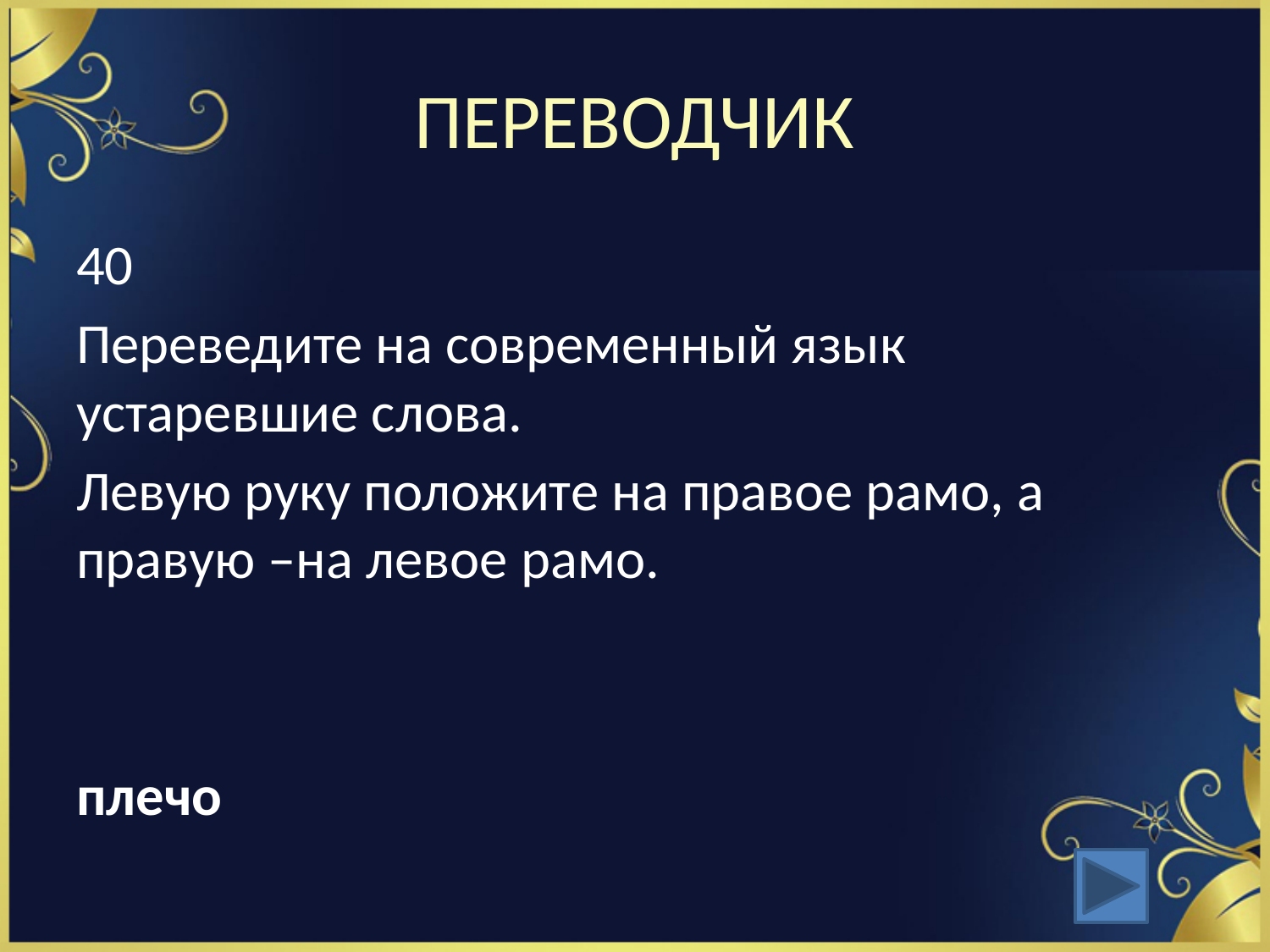

# ПЕРЕВОДЧИК
40
Переведите на современный язык устаревшие слова.
Левую руку положите на правое рамо, а правую –на левое рамо.

плечо